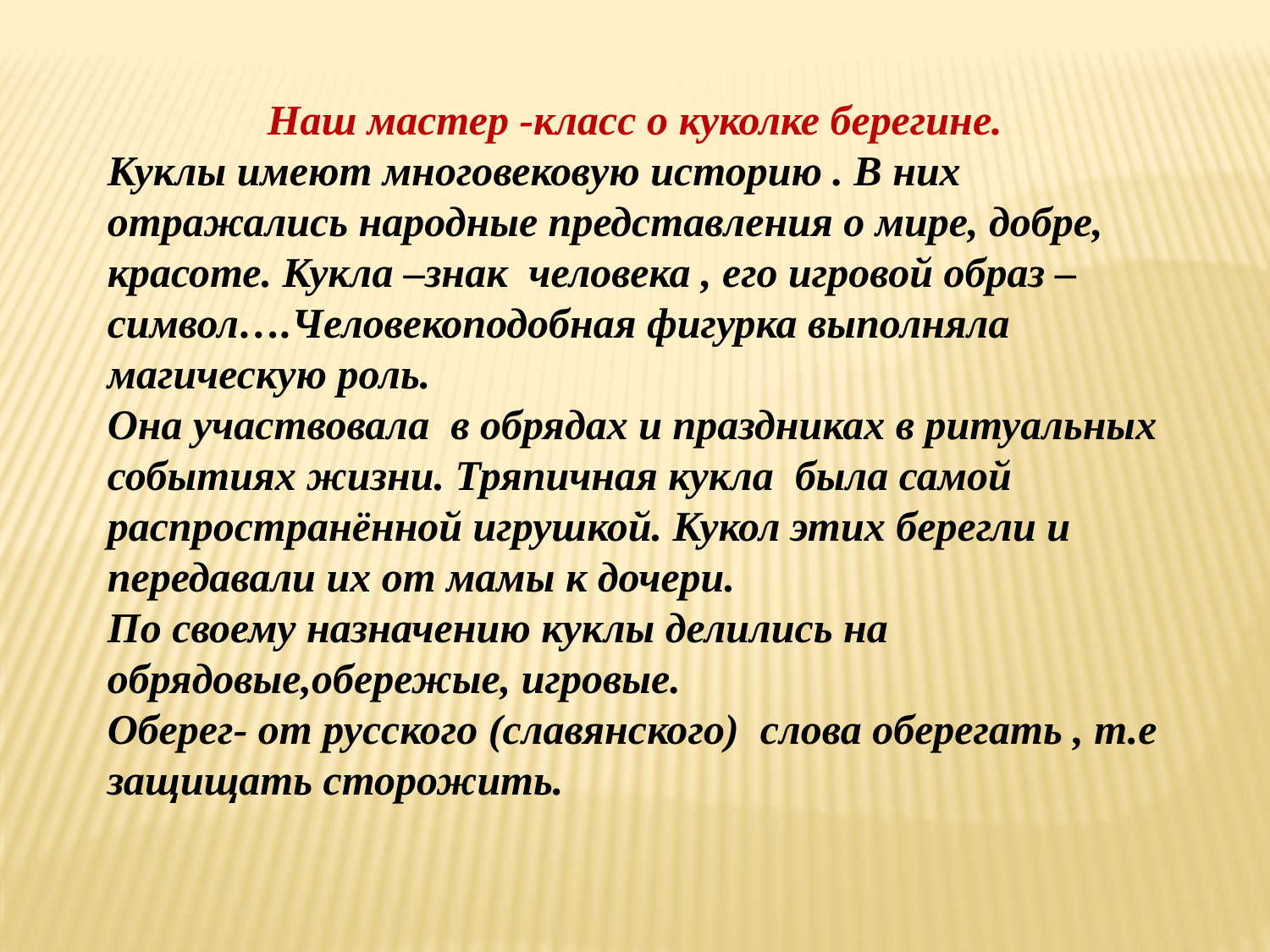

Наш мастер -класс о куколке берегине.
Куклы имеют многовековую историю . В них отражались народные представления о мире, добре, красоте. Кукла –знак  человека , его игровой образ – символ….Человекоподобная фигурка выполняла магическую роль.
Она участвовала  в обрядах и праздниках в ритуальных событиях жизни. Тряпичная кукла  была самой распространённой игрушкой. Кукол этих берегли и передавали их от мамы к дочери.
По своему назначению куклы делились на  обрядовые,обережые, игровые.
Оберег- от русского (славянского)  слова оберегать , т.е защищать сторожить.